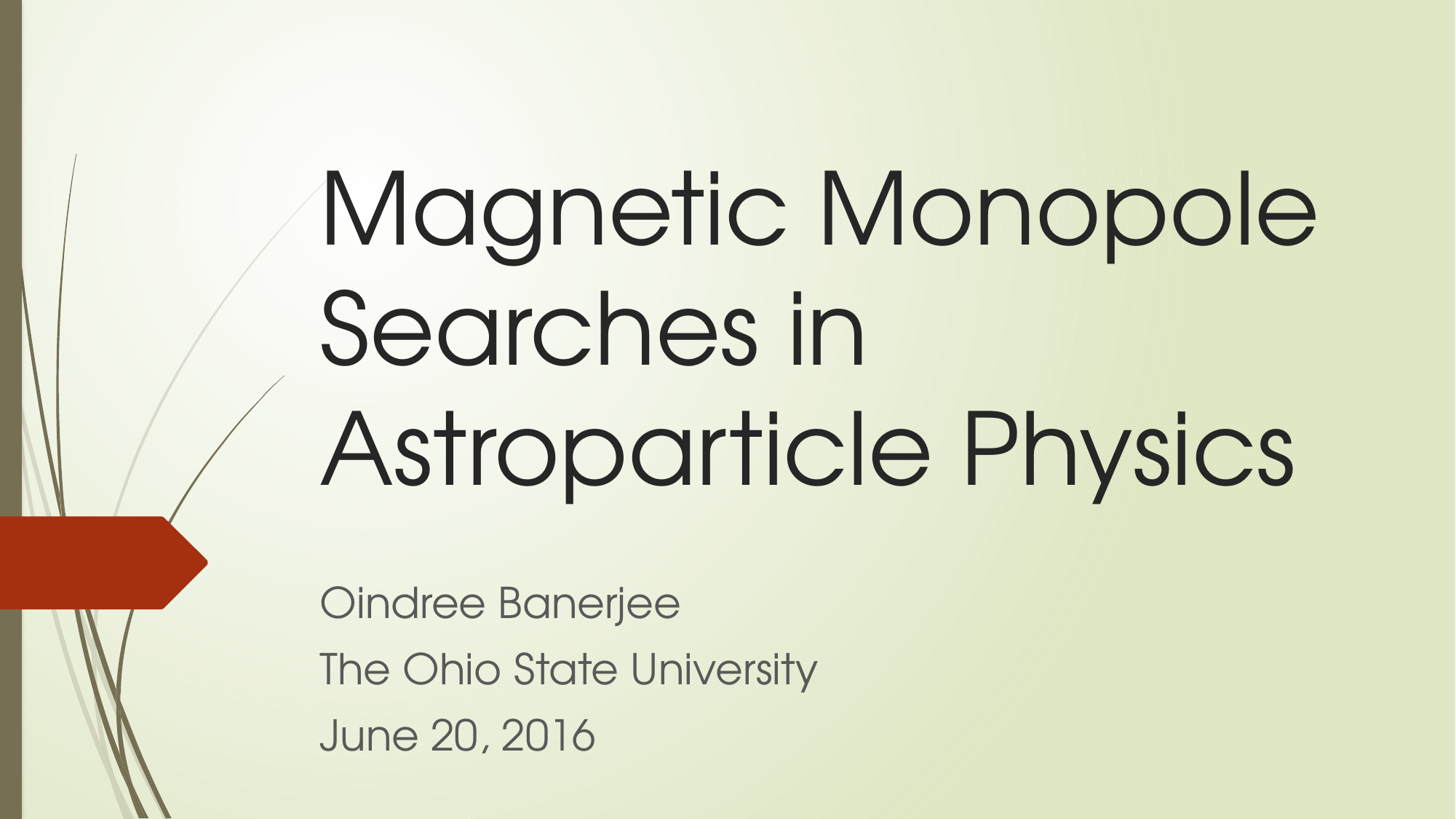

# Magnetic Monopole Searches in Astroparticle Physics
Oindree Banerjee
The Ohio State University
June 20, 2016